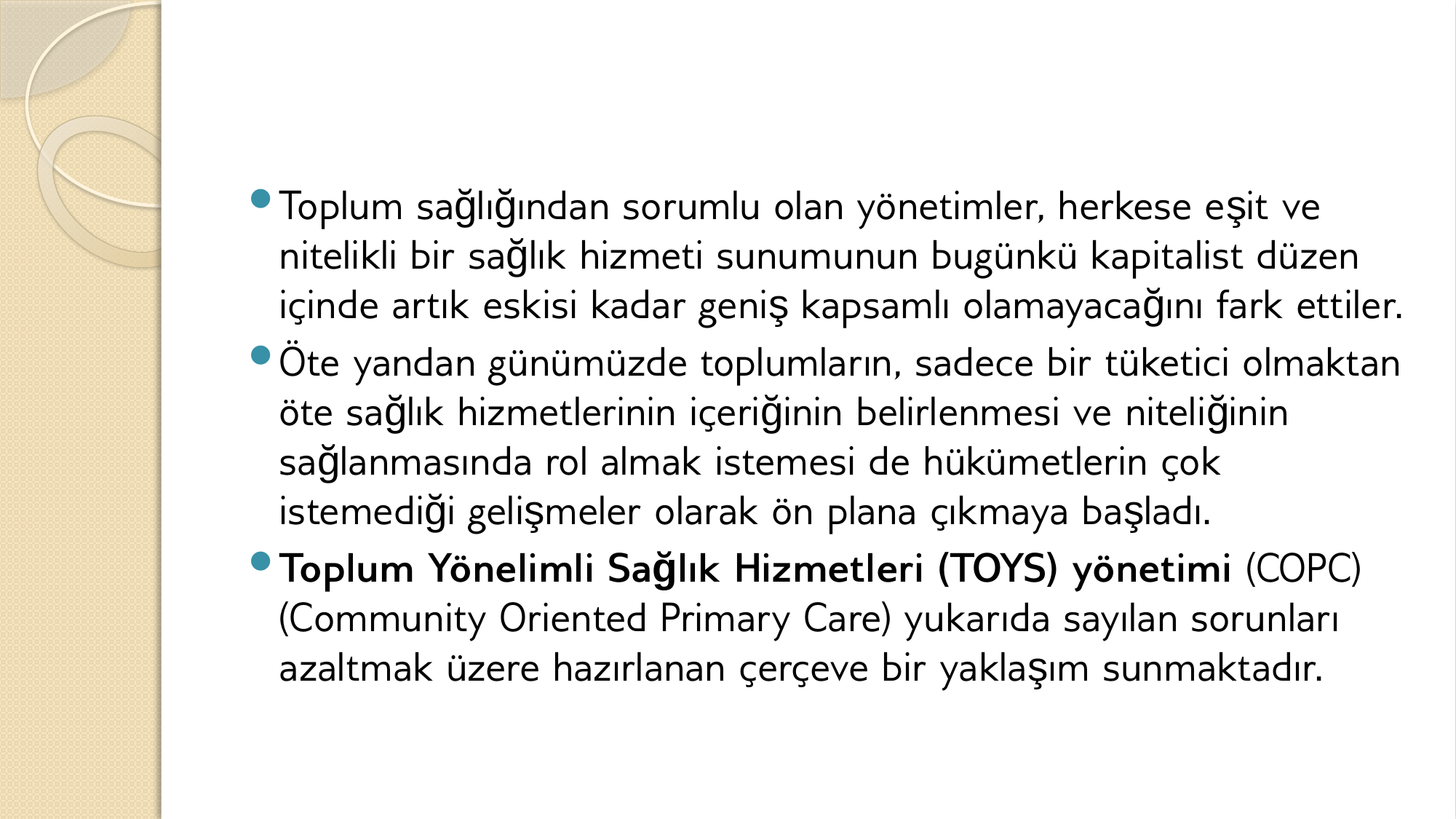

#
Toplum sağlığından sorumlu olan yönetimler, herkese eşit ve nitelikli bir sağlık hizmeti sunumunun bugünkü kapitalist düzen içinde artık eskisi kadar geniş kapsamlı olamayacağını fark ettiler.
Öte yandan günümüzde toplumların, sadece bir tüketici olmaktan öte sağlık hizmetlerinin içeriğinin belirlenmesi ve niteliğinin sağlanmasında rol almak istemesi de hükümetlerin çok istemediği gelişmeler olarak ön plana çıkmaya başladı.
Toplum Yönelimli Sağlık Hizmetleri (TOYS) yönetimi (COPC) (Community Oriented Primary Care) yukarıda sayılan sorunları azaltmak üzere hazırlanan çerçeve bir yaklaşım sunmaktadır.